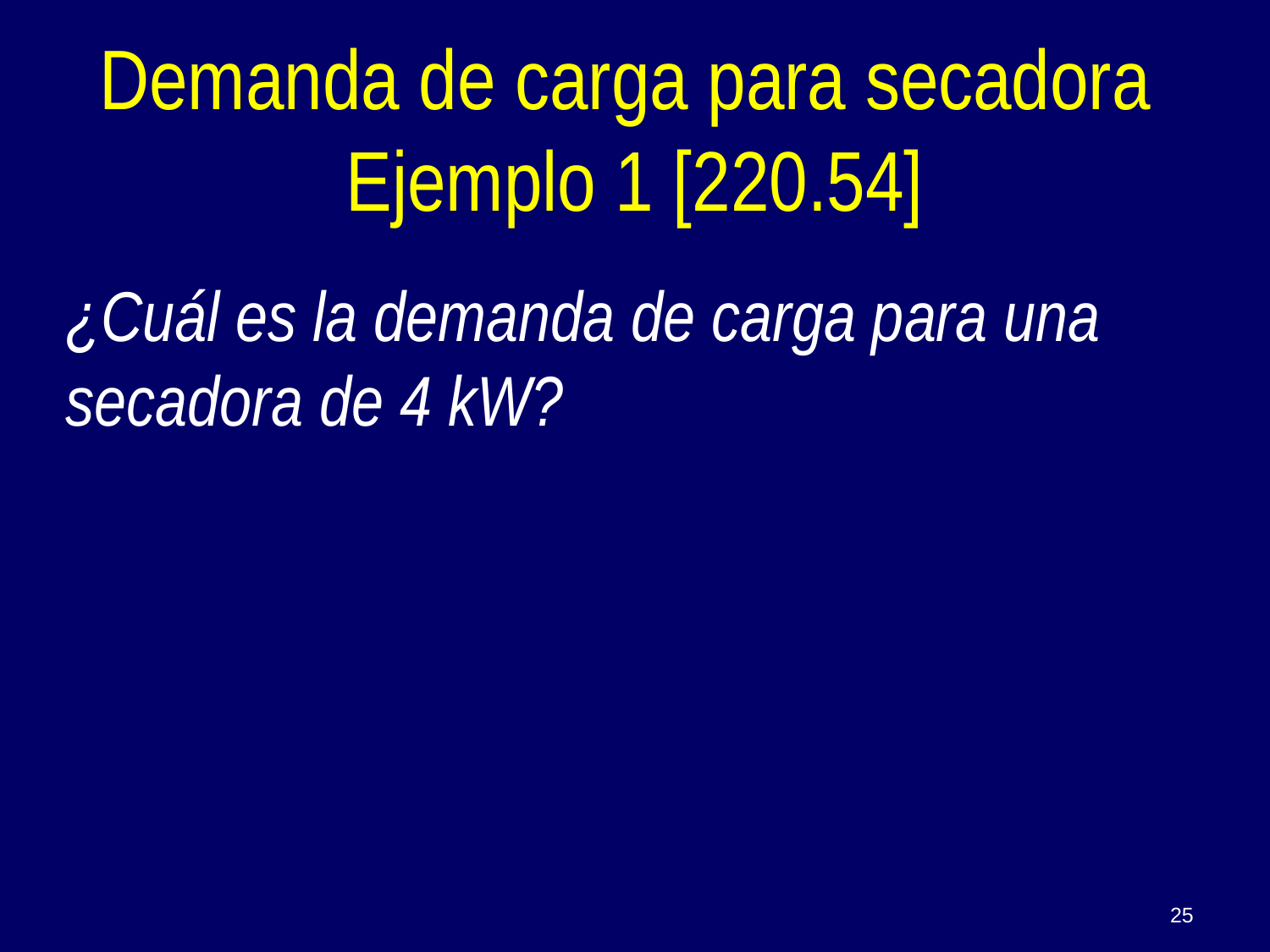

Demanda de carga para secadora
Ejemplo 1 [220.54]
¿Cuál es la demanda de carga para una secadora de 4 kW?

25